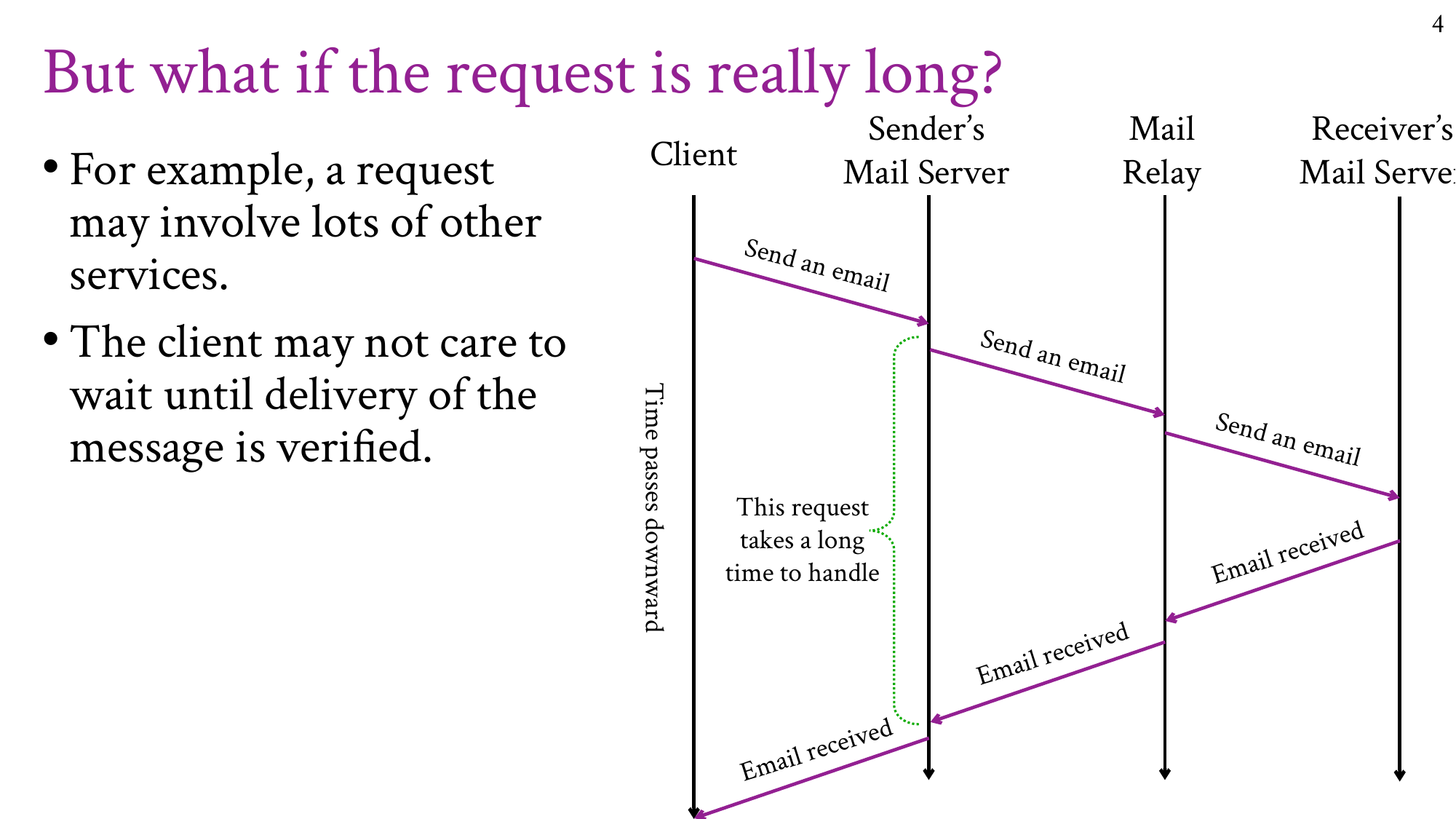

# But what if the request is really long?
Mail Relay
Sender’s Mail Server
Receiver’s Mail Server
Client
For example, a request may involve lots of other services.
The client may not care to wait until delivery of the message is verified.
Send an email
Send an email

Send an email
This request takes a long time to handle
Time passes downward
Email received
Email received
Email received